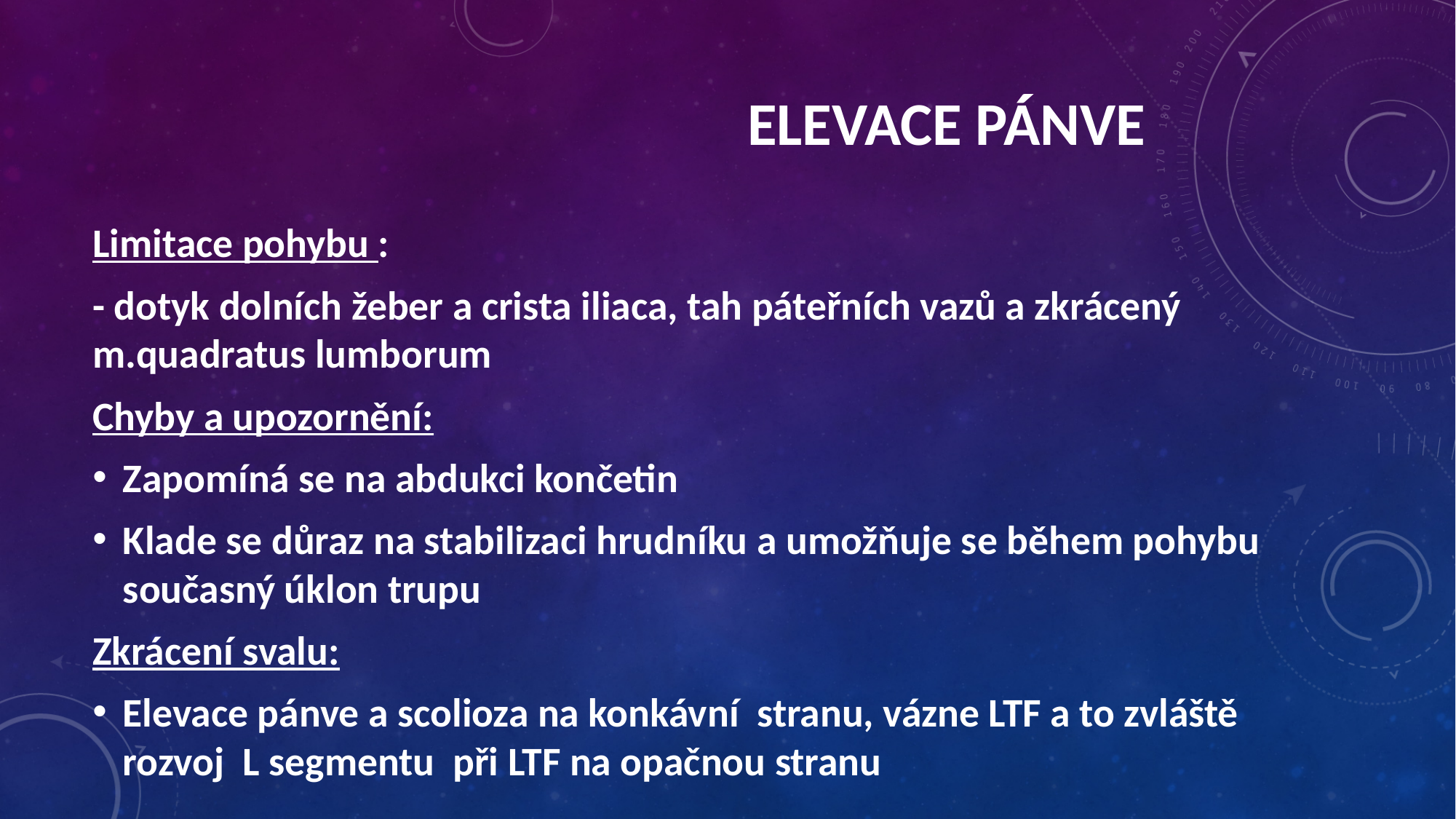

Elevace pánve

Limitace pohybu :
- dotyk dolních žeber a crista iliaca, tah páteřních vazů a zkrácený m.quadratus lumborum
Chyby a upozornění:
Zapomíná se na abdukci končetin
Klade se důraz na stabilizaci hrudníku a umožňuje se během pohybu současný úklon trupu
Zkrácení svalu:
Elevace pánve a scolioza na konkávní  stranu, vázne LTF a to zvláště rozvoj  L segmentu  při LTF na opačnou stranu